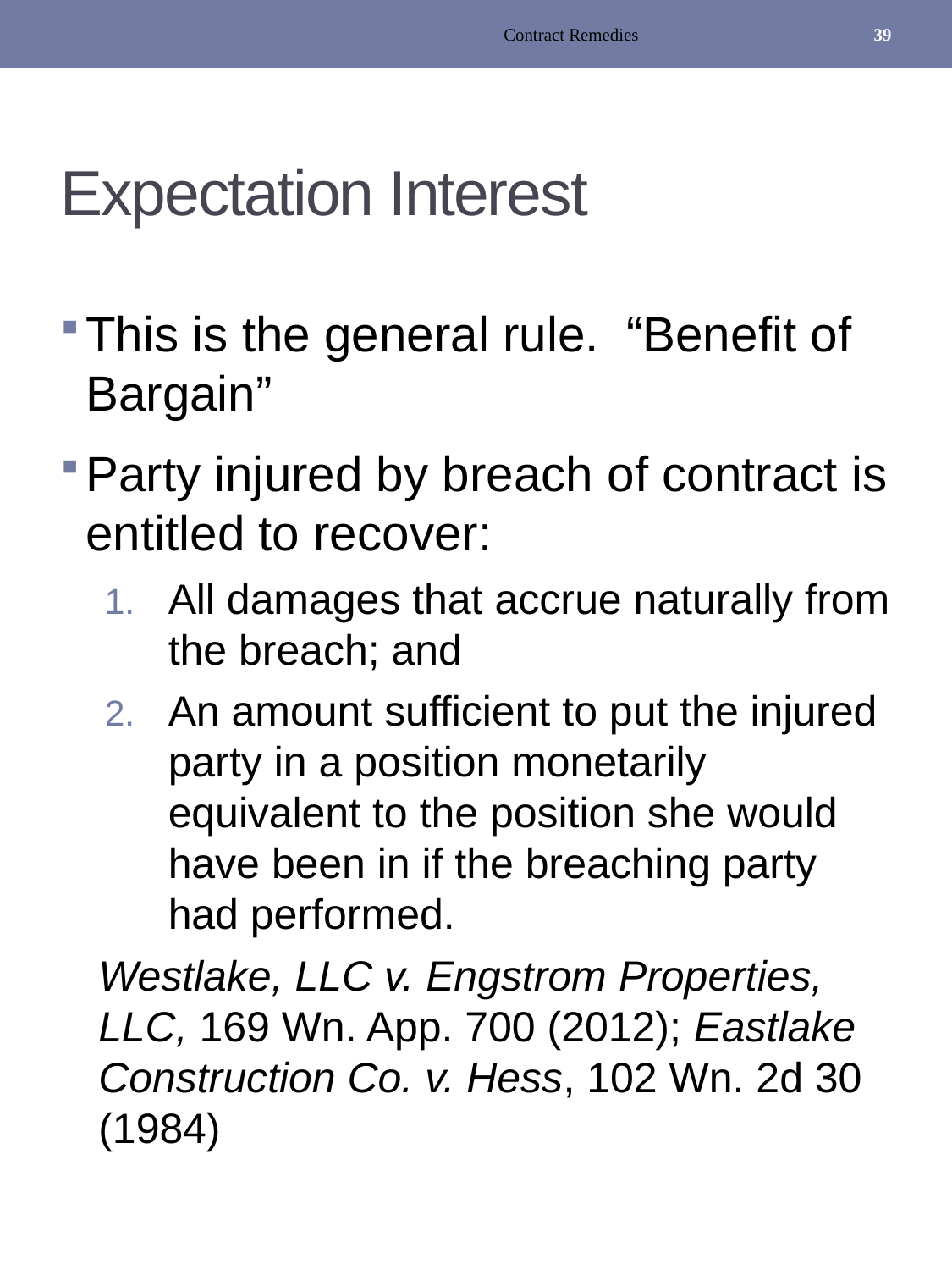

Contract Remedies
39
# Expectation Interest
This is the general rule.  “Benefit of Bargain”
Party injured by breach of contract is entitled to recover:
All damages that accrue naturally from the breach; and
An amount sufficient to put the injured party in a position monetarily equivalent to the position she would have been in if the breaching party had performed.
Westlake, LLC v. Engstrom Properties, LLC, 169 Wn. App. 700 (2012); Eastlake Construction Co. v. Hess, 102 Wn. 2d 30 (1984)